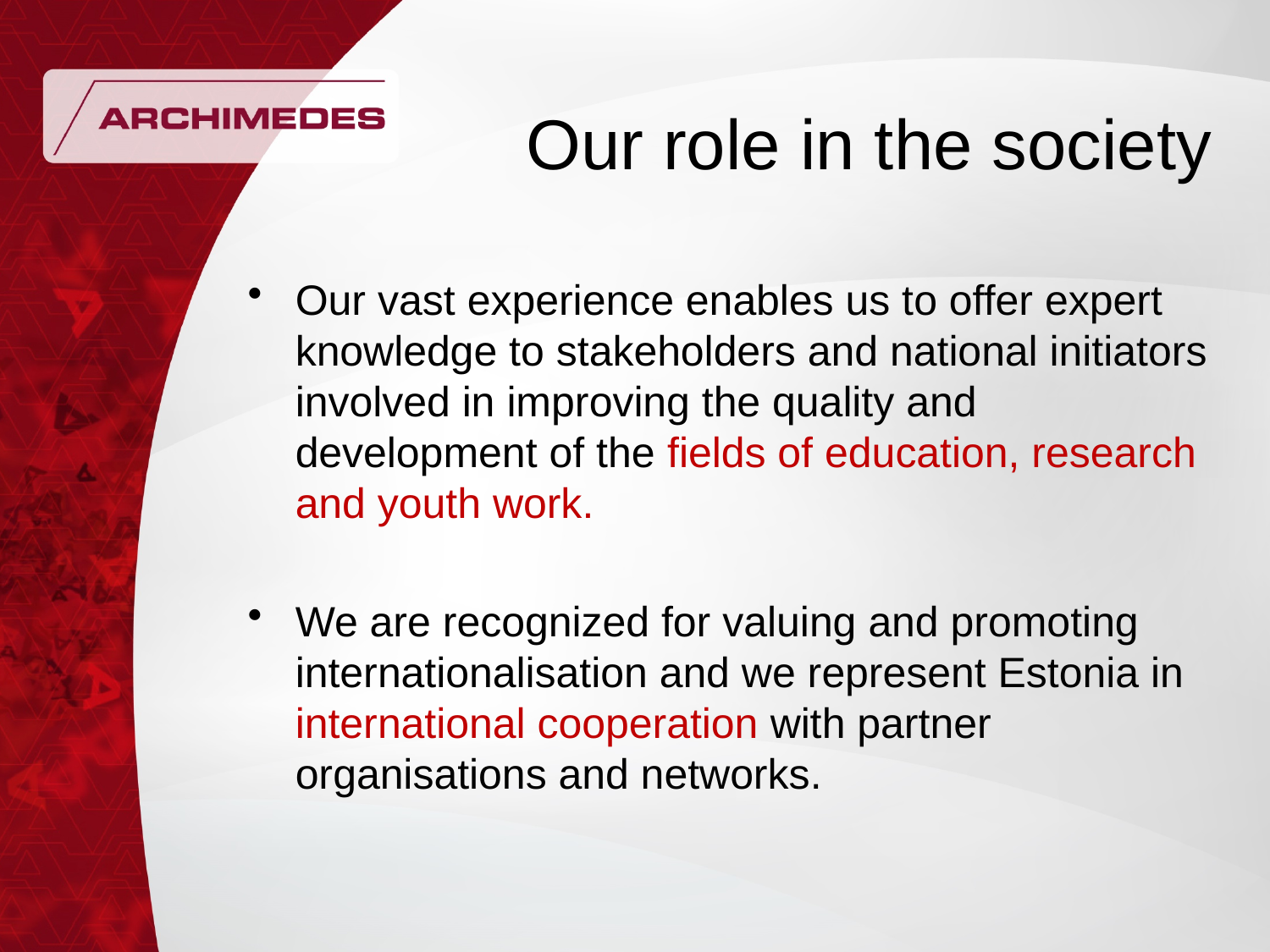

# Our role in the society

Our vast experience enables us to offer expert knowledge to stakeholders and national initiators involved in improving the quality and development of the fields of education, research and youth work.

We are recognized for valuing and promoting internationalisation and we represent Estonia in international cooperation with partner organisations and networks.